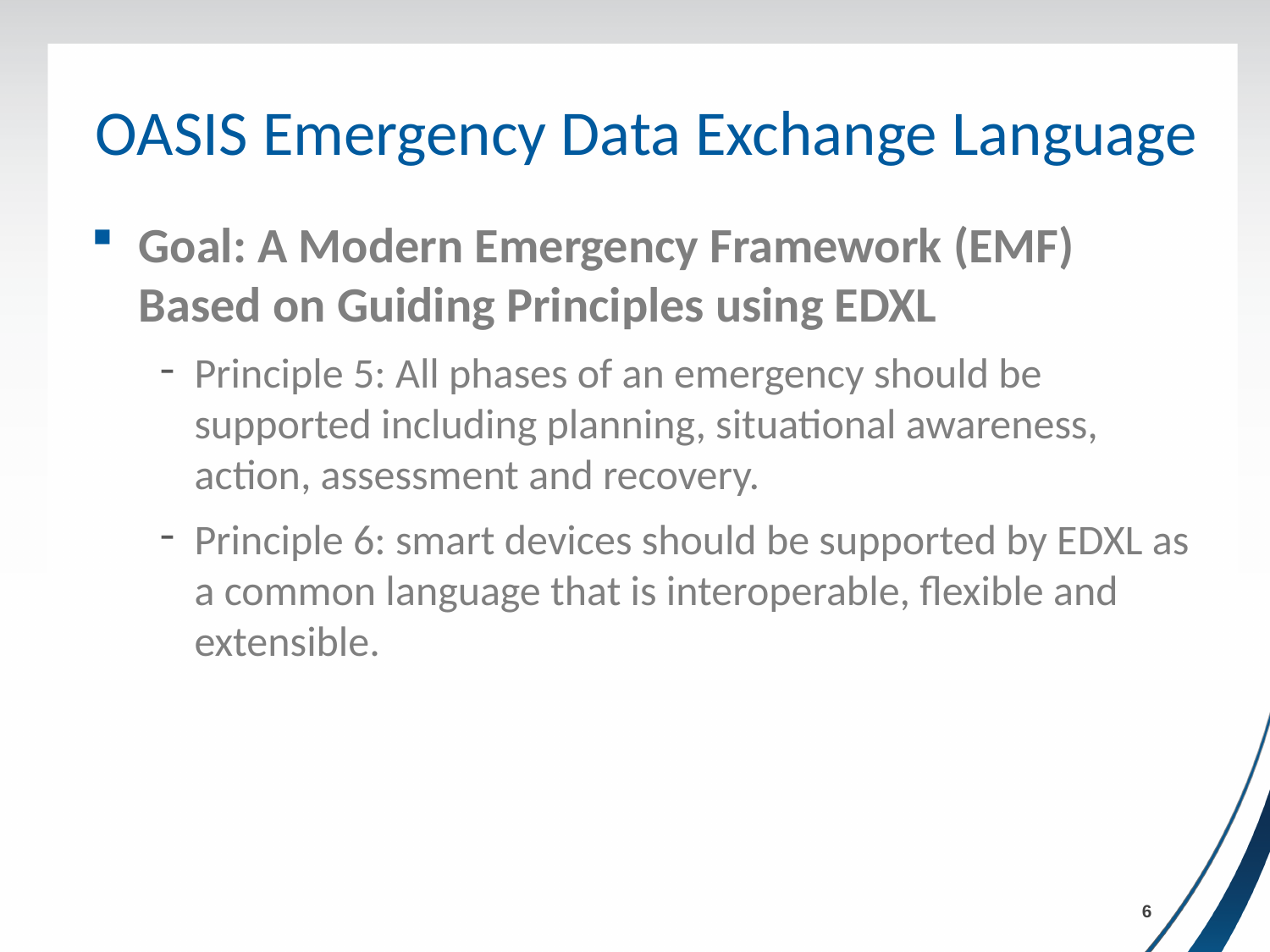

# OASIS Emergency Data Exchange Language
Goal: A Modern Emergency Framework (EMF) Based on Guiding Principles using EDXL
Principle 5: All phases of an emergency should be supported including planning, situational awareness, action, assessment and recovery.
Principle 6: smart devices should be supported by EDXL as a common language that is interoperable, flexible and extensible.

6